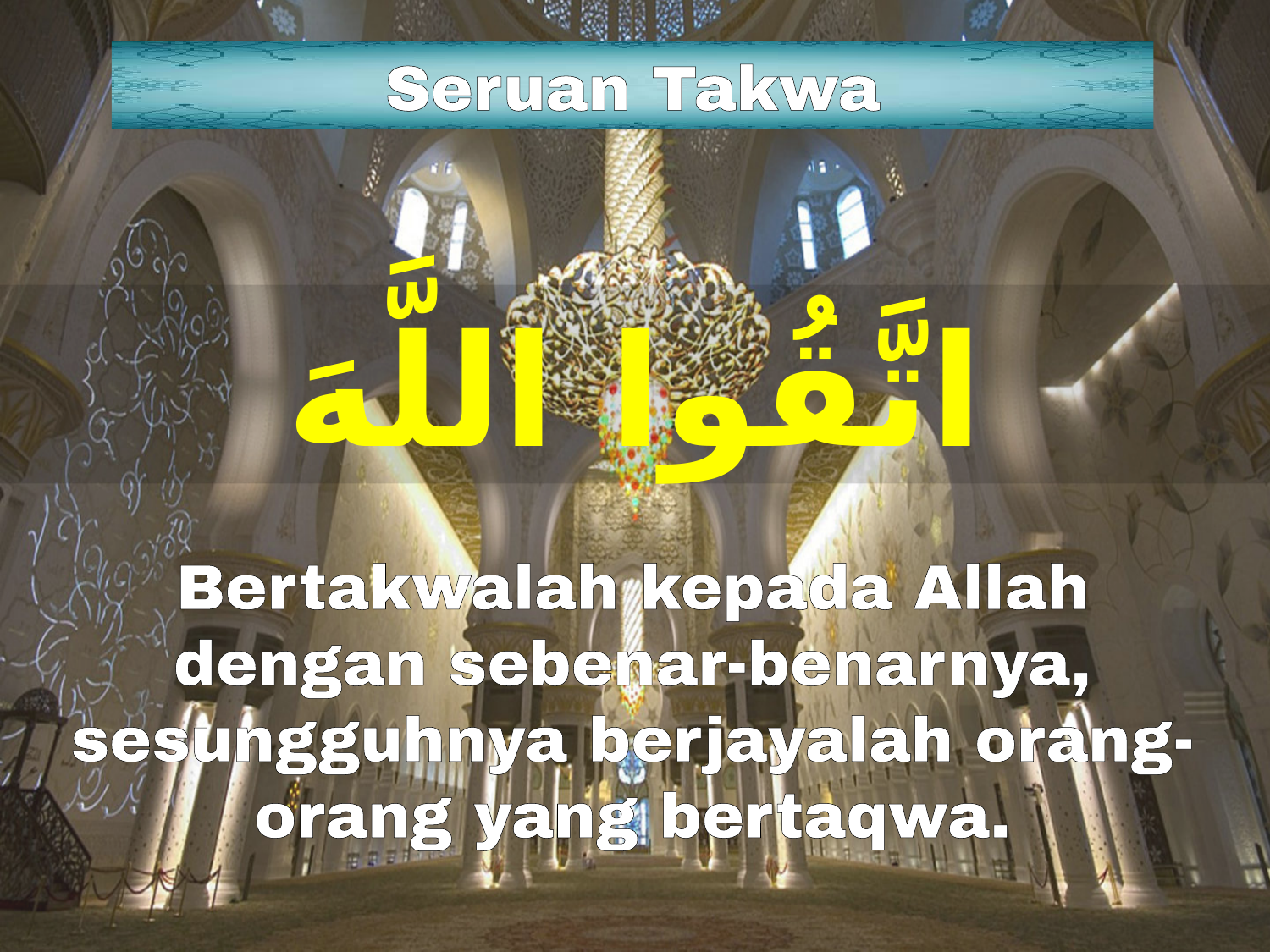

Seruan Takwa
اتَّقُوا اللَّهَ
Bertakwalah kepada Allah dengan sebenar-benarnya, sesungguhnya berjayalah orang-orang yang bertaqwa.